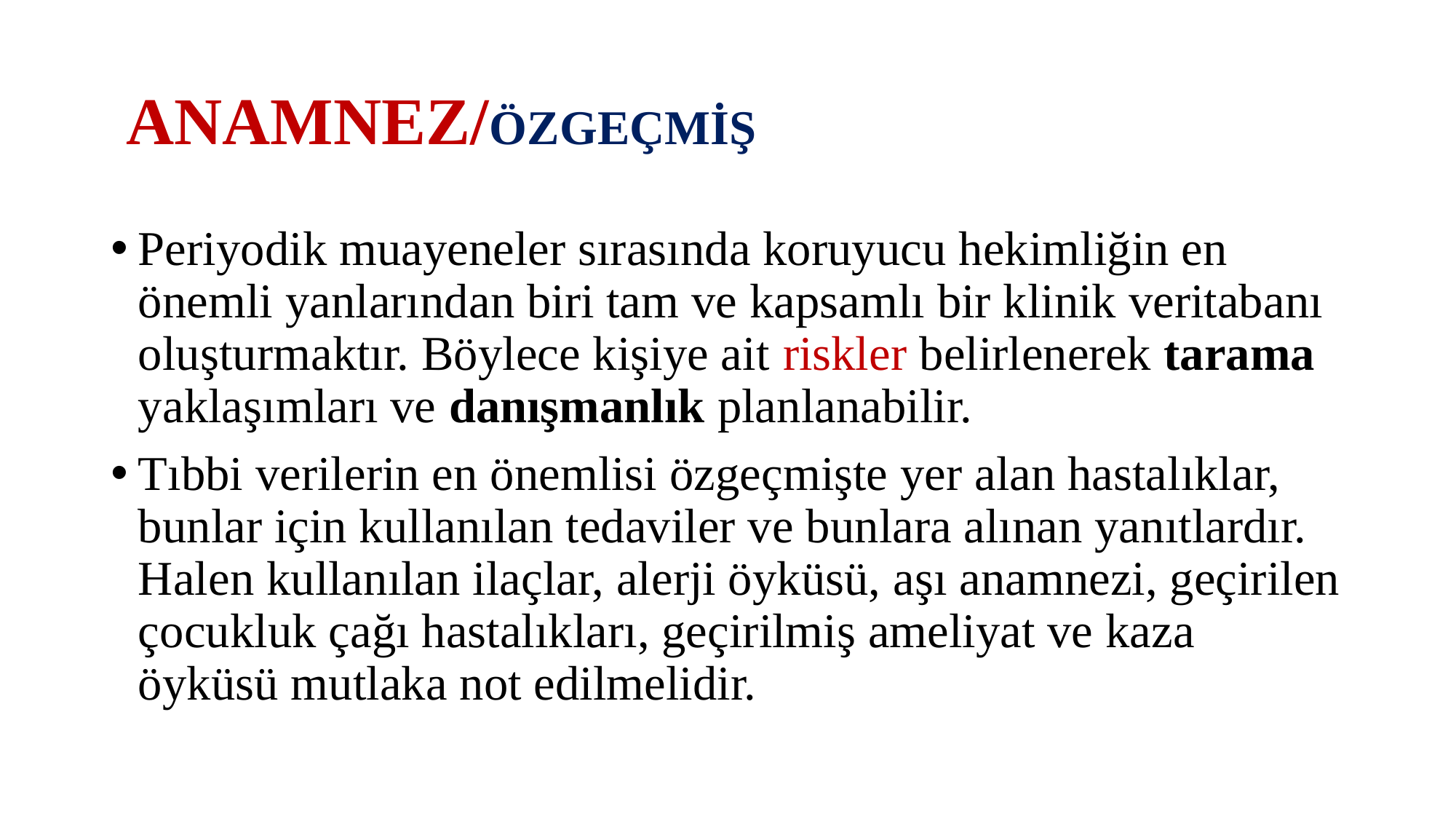

# ANAMNEZ/ÖZGEÇMİŞ
Periyodik muayeneler sırasında koruyucu hekimliğin en önemli yanlarından biri tam ve kapsamlı bir klinik veritabanı oluşturmaktır. Böylece kişiye ait riskler belirlenerek tarama yaklaşımları ve danışmanlık planlanabilir.
Tıbbi verilerin en önemlisi özgeçmişte yer alan hastalıklar, bunlar için kullanılan tedaviler ve bunlara alınan yanıtlardır. Halen kullanılan ilaçlar, alerji öyküsü, aşı anamnezi, geçirilen çocukluk çağı hastalıkları, geçirilmiş ameliyat ve kaza öyküsü mutlaka not edilmelidir.